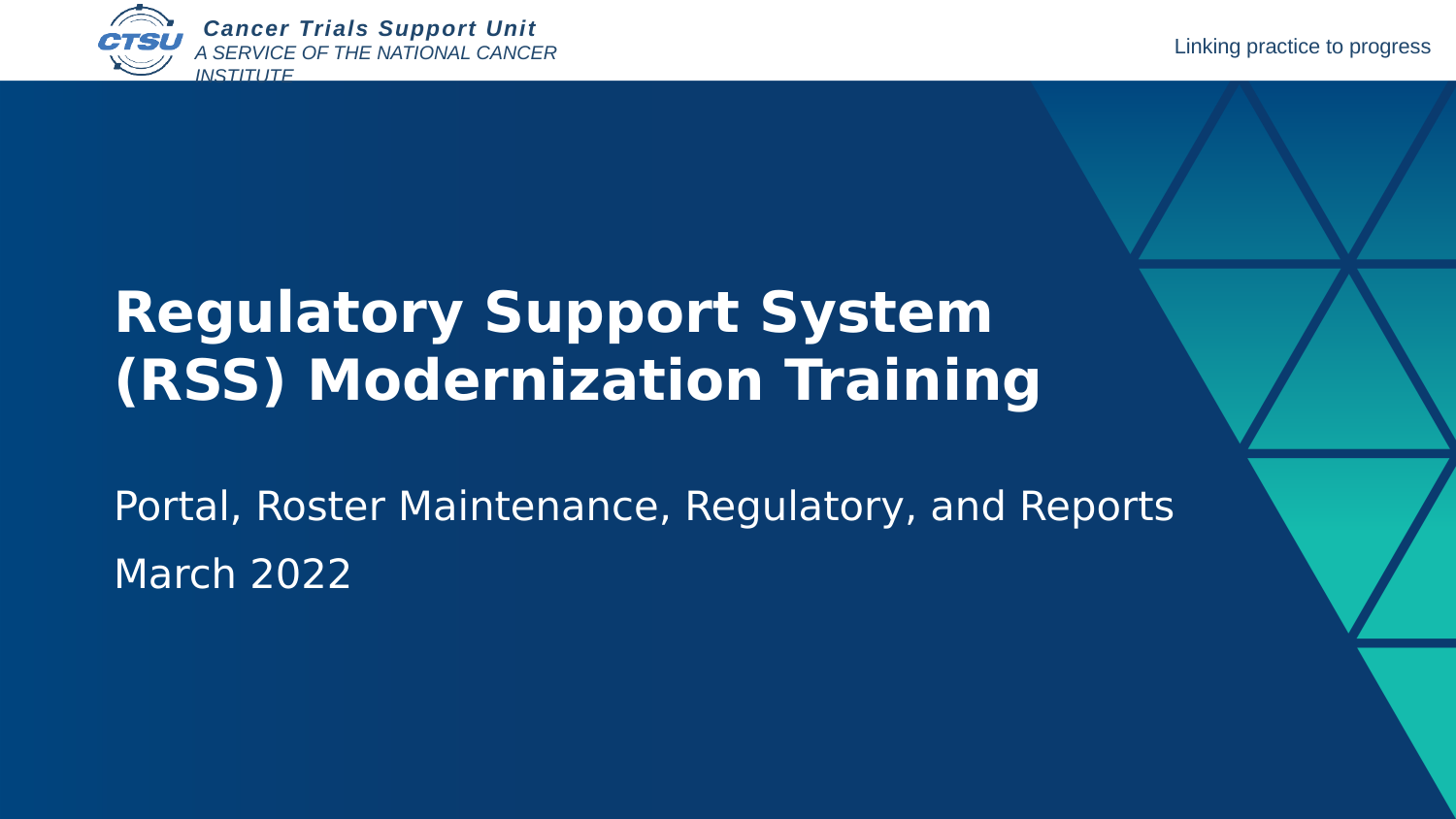

# Regulatory Support System (RSS) Modernization Training
Portal, Roster Maintenance, Regulatory, and Reports
March 2022